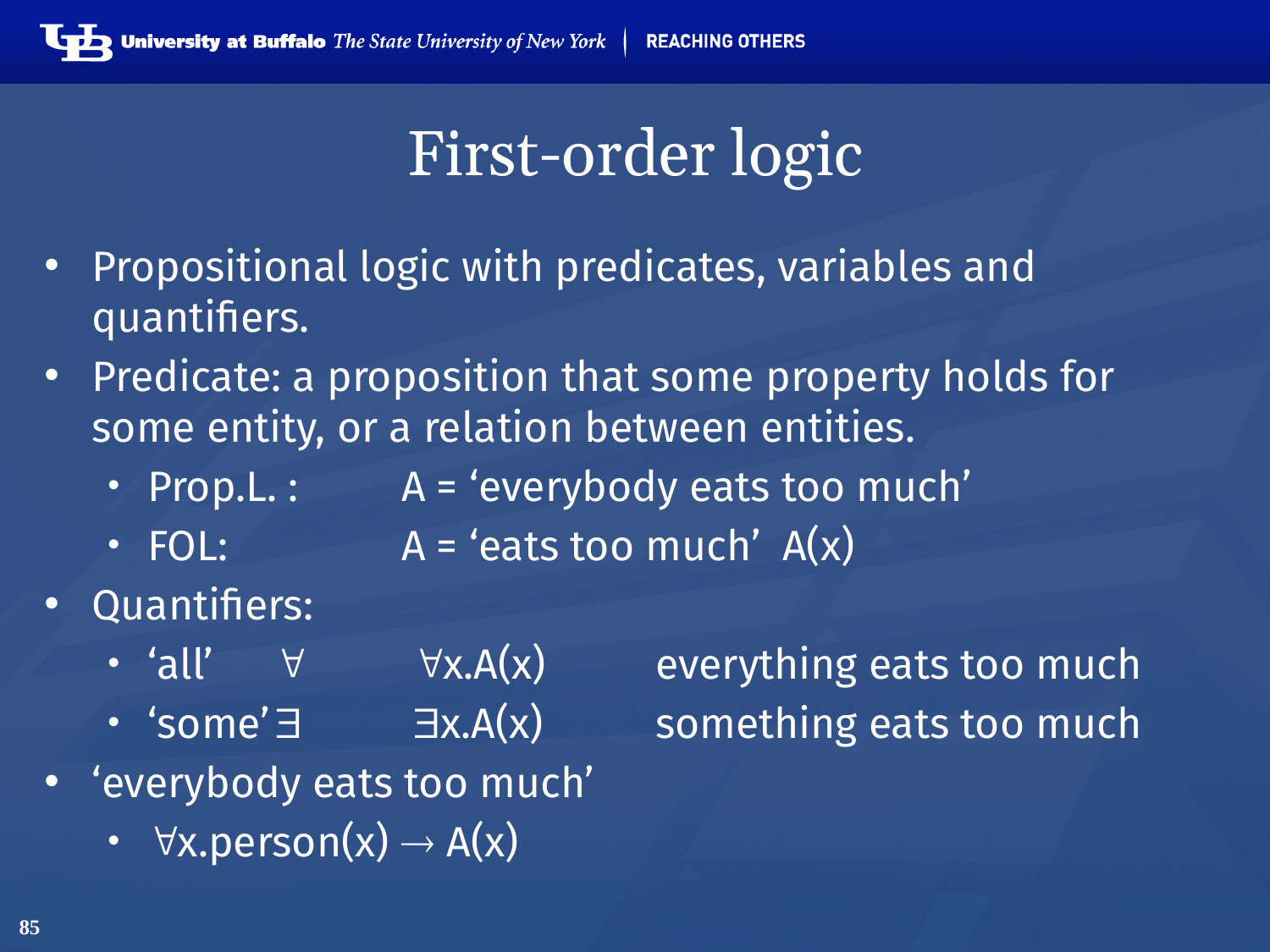

# First-order logic
Propositional logic with predicates, variables and quantifiers.
Predicate: a proposition that some property holds for some entity, or a relation between entities.
Prop.L. : 	A = ‘everybody eats too much’
FOL: 		A = ‘eats too much’ 	A(x)
Quantifiers:
‘all’	∀	 ∀x.A(x)	everything eats too much
‘some’	∃	 ∃x.A(x)	something eats too much
‘everybody eats too much’
∀x.person(x) → A(x)
85